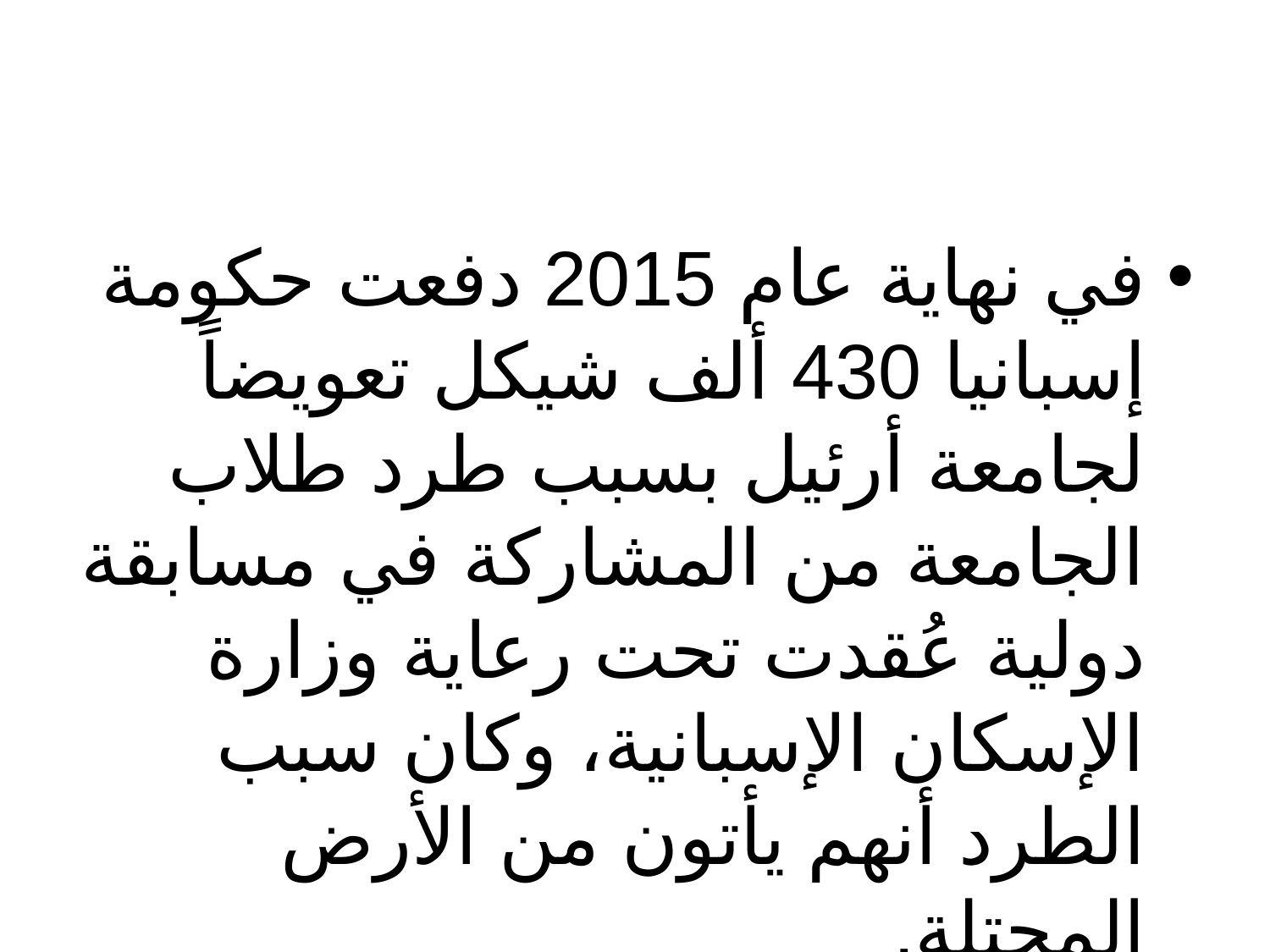

#
في نهاية عام 2015 دفعت حكومة إسبانيا 430 ألف شيكل تعويضاً لجامعة أرئيل بسبب طرد طلاب الجامعة من المشاركة في مسابقة دولية عُقدت تحت رعاية وزارة الإسكان الإسبانية، وكان سبب الطرد أنهم يأتون من الأرض المحتلة.